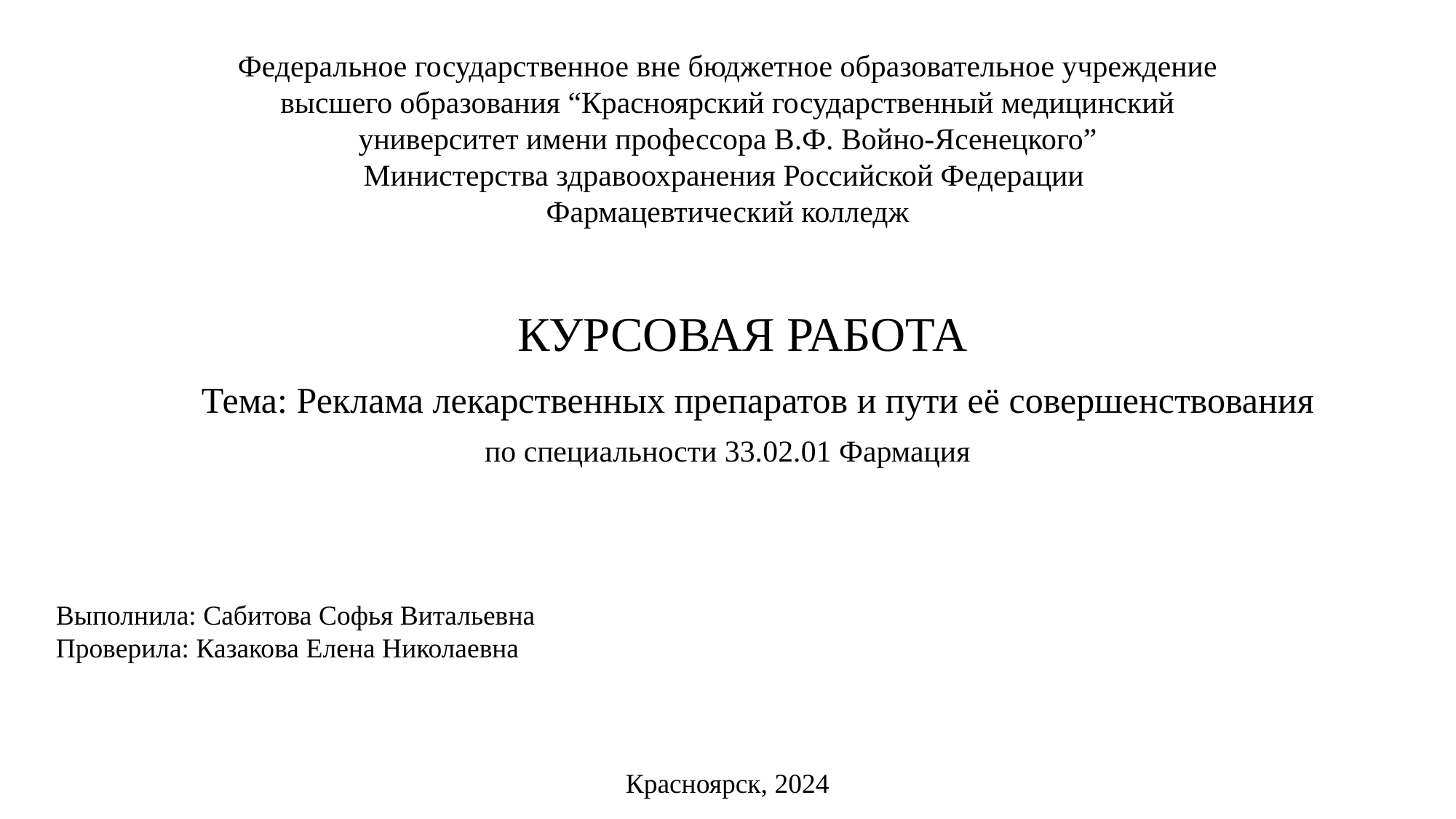

Федеральное государственное вне бюджетное образовательное учреждение высшего образования “Красноярский государственный медицинский университет имени профессора В.Ф. Войно-Ясенецкого”
Министерства здравоохранения Российской Федерации
Фармацевтический колледж
# Тема: Реклама лекарственных препаратов и пути её совершенствования
КУРСОВАЯ РАБОТА
по специальности 33.02.01 Фармация

Выполнила: Сабитова Софья Витальевна
Проверила: Казакова Елена Николаевна
Красноярск, 2024